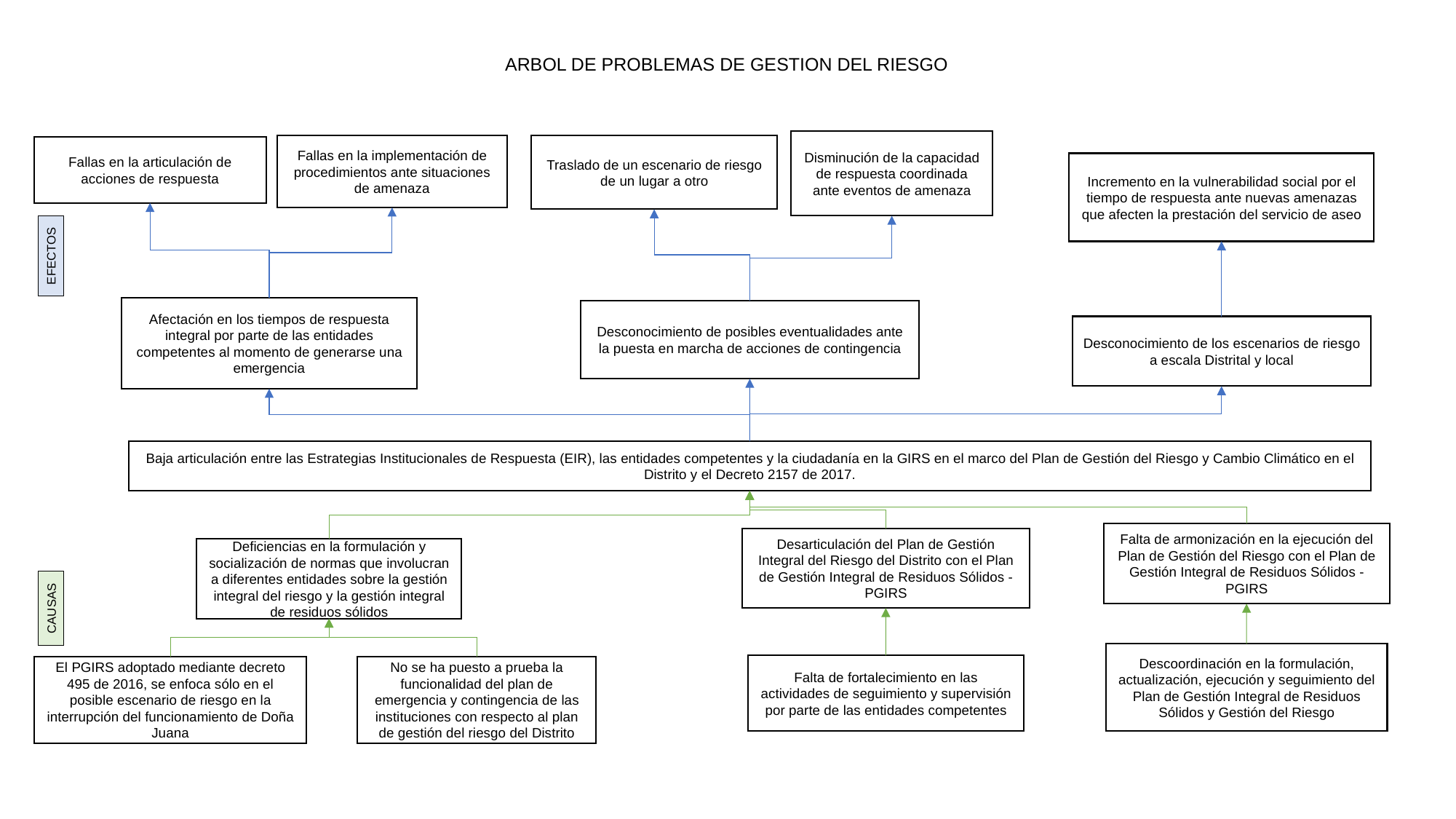

# ARBOL DE PROBLEMAS DE GESTION DEL RIESGO
Disminución de la capacidad de respuesta coordinada ante eventos de amenaza
Fallas en la implementación de procedimientos ante situaciones de amenaza
Traslado de un escenario de riesgo de un lugar a otro
Fallas en la articulación de acciones de respuesta
Incremento en la vulnerabilidad social por el tiempo de respuesta ante nuevas amenazas que afecten la prestación del servicio de aseo
EFECTOS
Afectación en los tiempos de respuesta integral por parte de las entidades competentes al momento de generarse una emergencia
Desconocimiento de posibles eventualidades ante la puesta en marcha de acciones de contingencia
Desconocimiento de los escenarios de riesgo a escala Distrital y local
Baja articulación entre las Estrategias Institucionales de Respuesta (EIR), las entidades competentes y la ciudadanía en la GIRS en el marco del Plan de Gestión del Riesgo y Cambio Climático en el Distrito y el Decreto 2157 de 2017.
Falta de armonización en la ejecución del Plan de Gestión del Riesgo con el Plan de Gestión Integral de Residuos Sólidos - PGIRS
Desarticulación del Plan de Gestión Integral del Riesgo del Distrito con el Plan de Gestión Integral de Residuos Sólidos - PGIRS
Deficiencias en la formulación y socialización de normas que involucran a diferentes entidades sobre la gestión integral del riesgo y la gestión integral de residuos sólidos
CAUSAS
Descoordinación en la formulación, actualización, ejecución y seguimiento del Plan de Gestión Integral de Residuos Sólidos y Gestión del Riesgo
Falta de fortalecimiento en las actividades de seguimiento y supervisión por parte de las entidades competentes
El PGIRS adoptado mediante decreto 495 de 2016, se enfoca sólo en el posible escenario de riesgo en la interrupción del funcionamiento de Doña Juana
No se ha puesto a prueba la funcionalidad del plan de emergencia y contingencia de las instituciones con respecto al plan de gestión del riesgo del Distrito